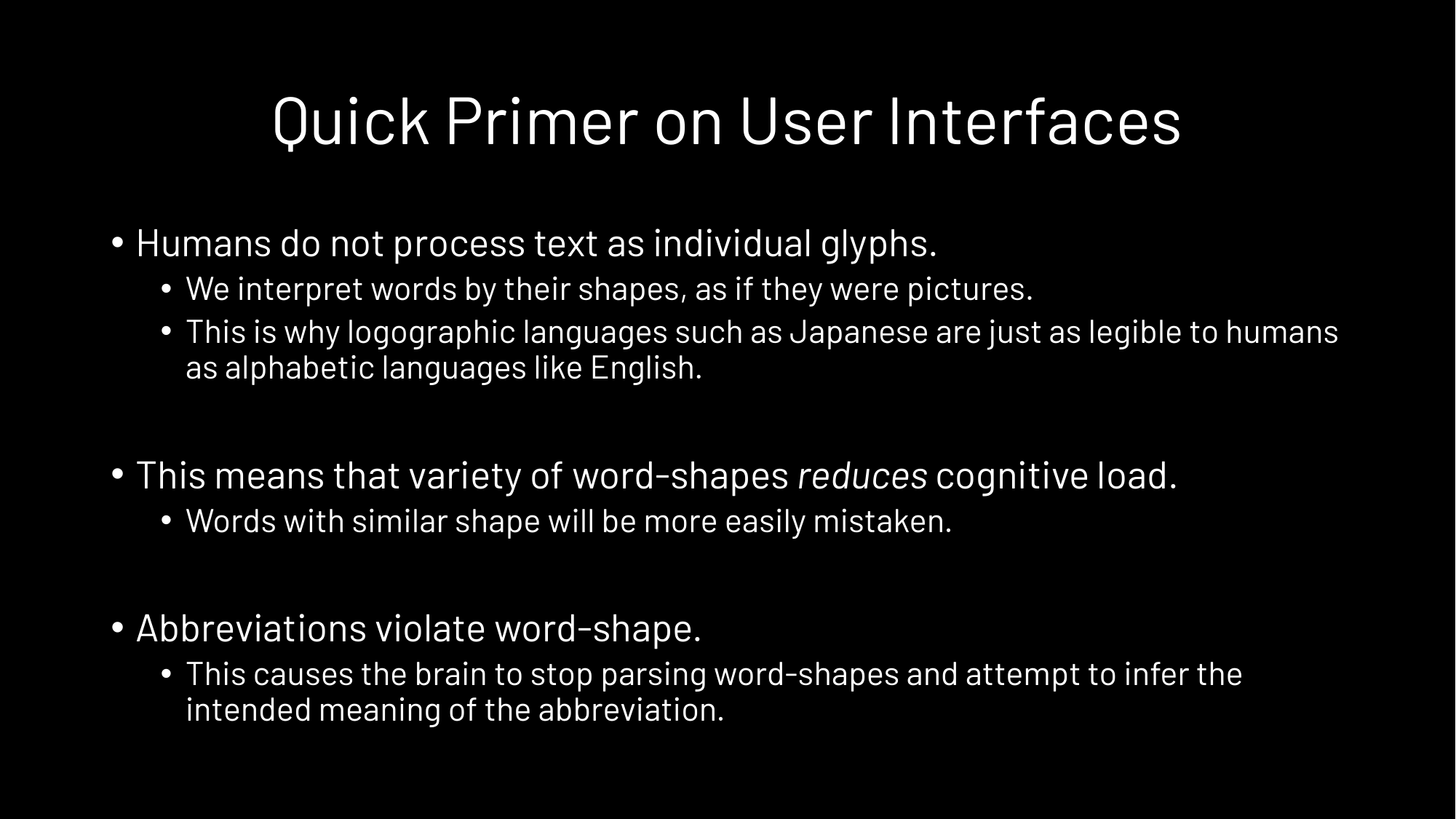

# Quick Primer on User Interfaces
Humans do not process text as individual glyphs.
We interpret words by their shapes, as if they were pictures.
This is why logographic languages such as Japanese are just as legible to humans as alphabetic languages like English.

This means that variety of word-shapes reduces cognitive load.
Words with similar shape will be more easily mistaken.

Abbreviations violate word-shape.
This causes the brain to stop parsing word-shapes and attempt to infer the intended meaning of the abbreviation.